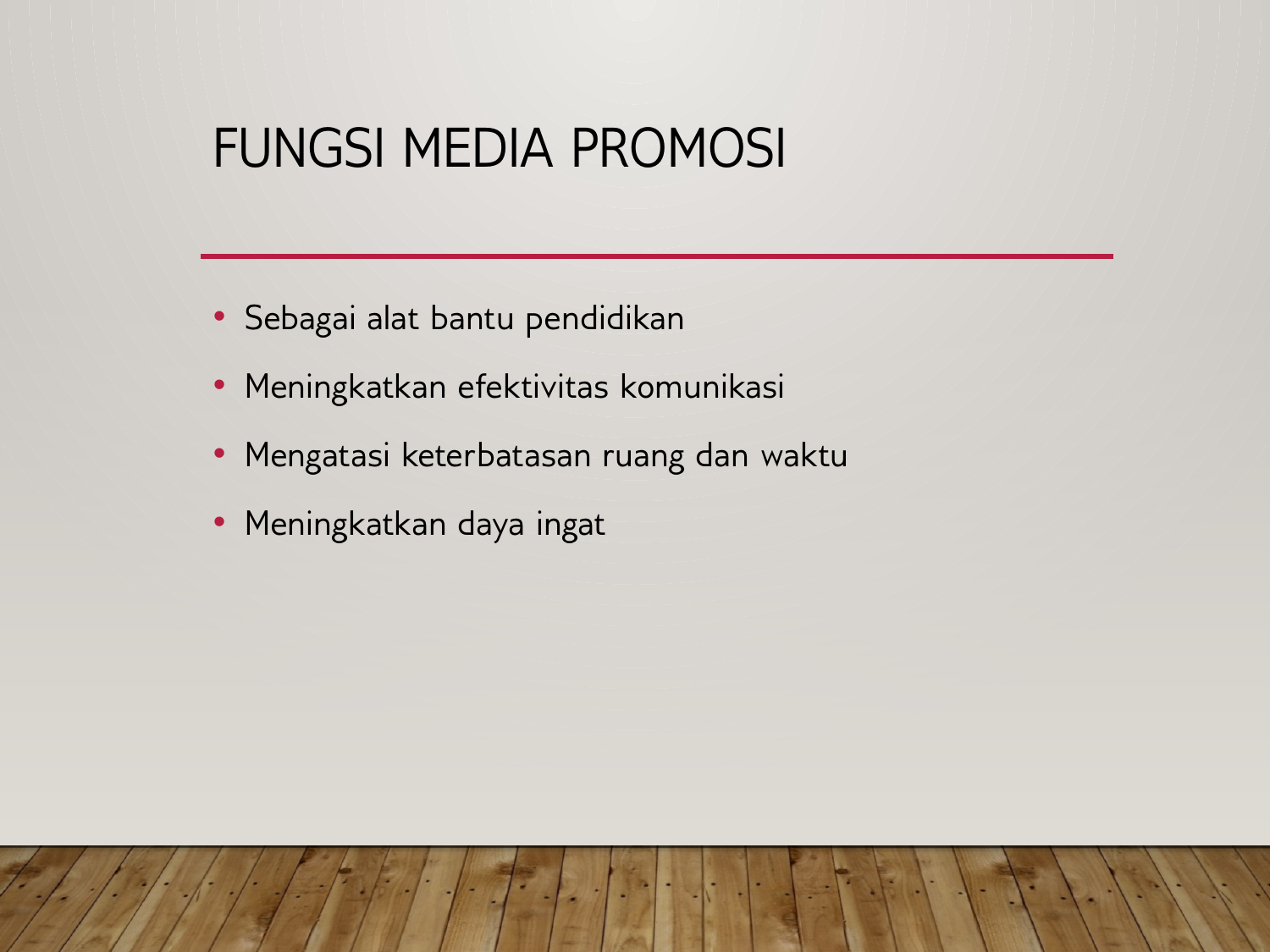

# Fungsi Media Promosi
Sebagai alat bantu pendidikan
Meningkatkan efektivitas komunikasi
Mengatasi keterbatasan ruang dan waktu
Meningkatkan daya ingat